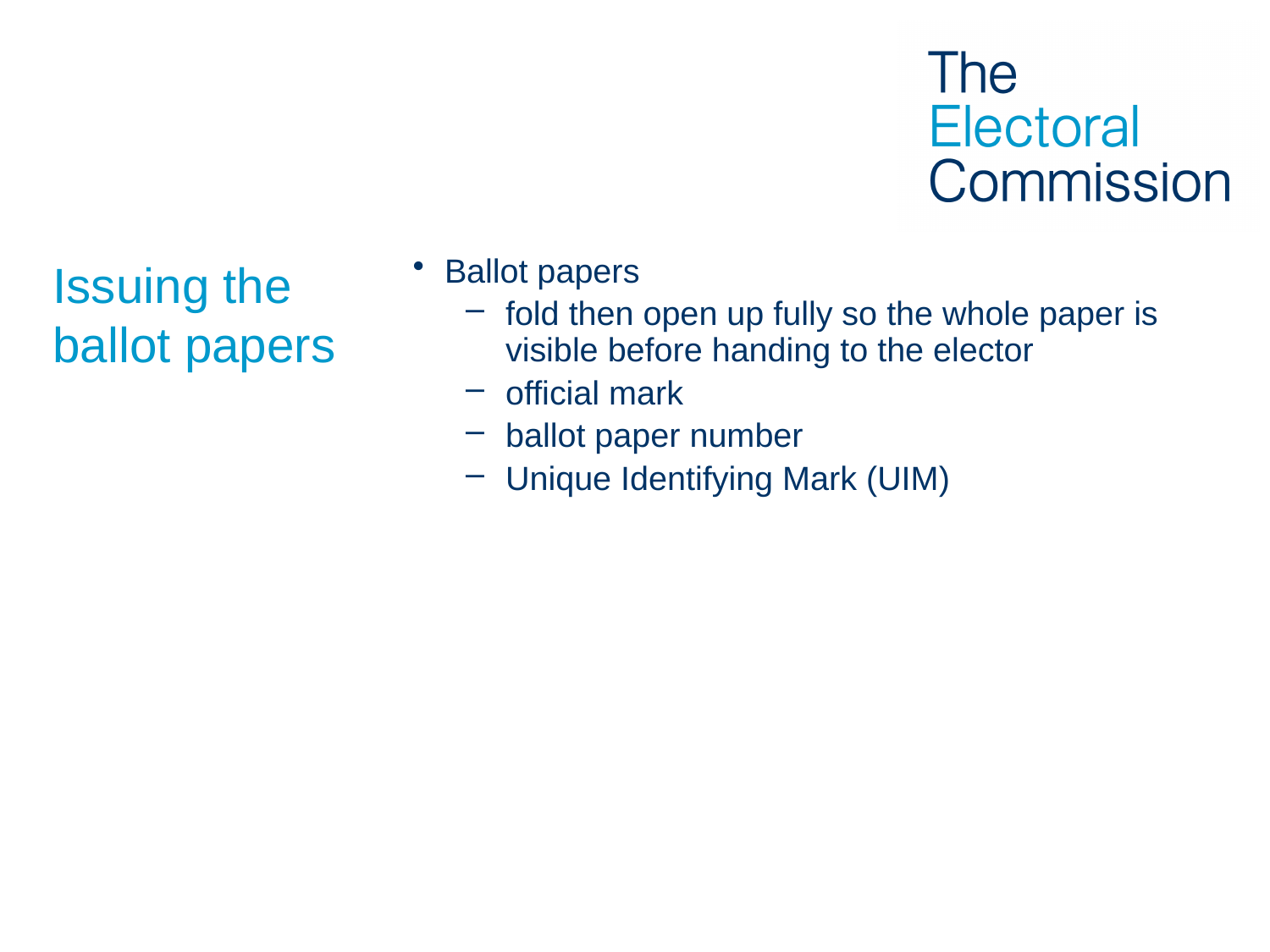

# Issuing the ballot papers
Ballot papers
fold then open up fully so the whole paper is visible before handing to the elector
official mark
ballot paper number
Unique Identifying Mark (UIM)